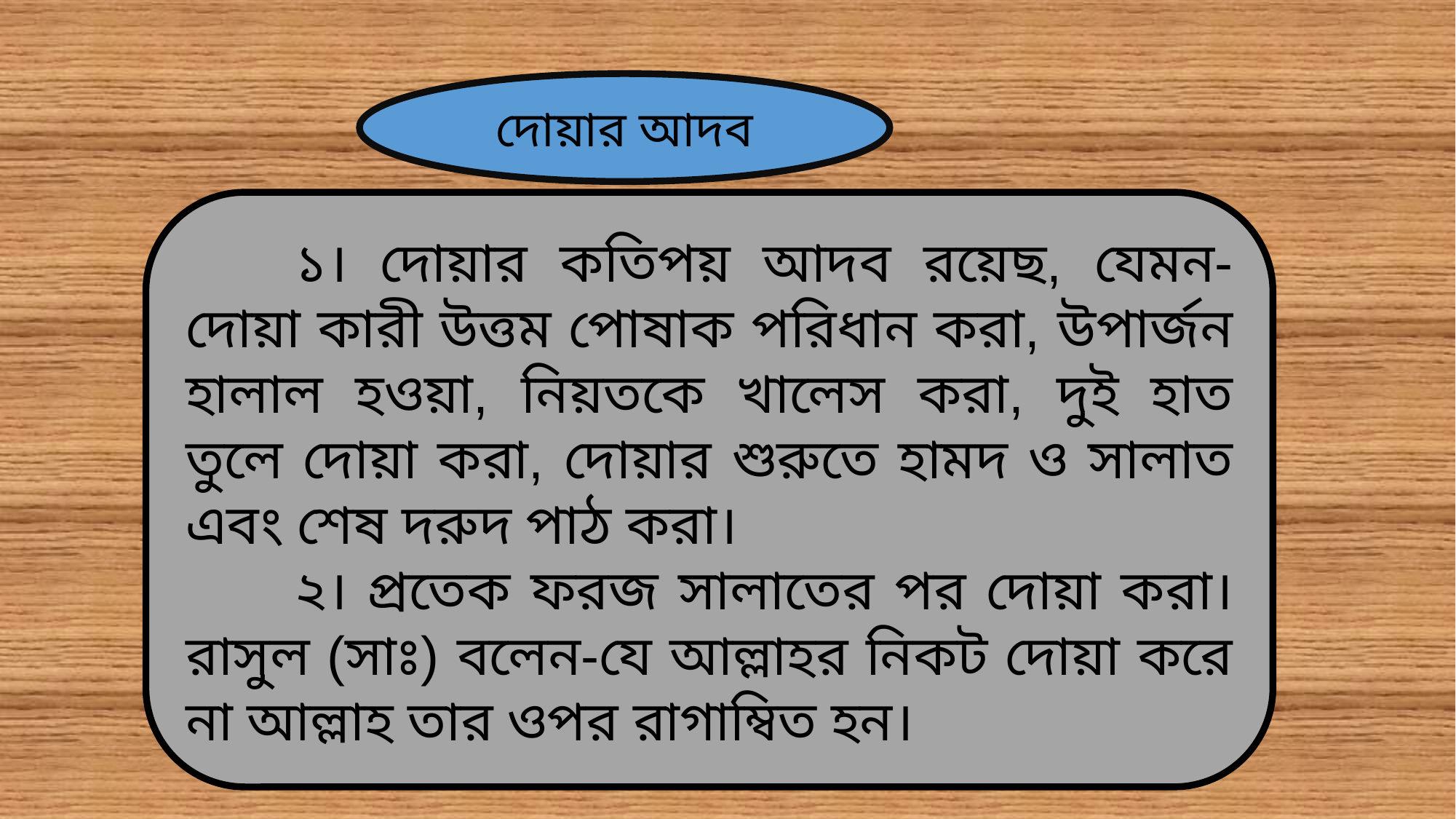

দোয়ার আদব
	১। দোয়ার কতিপয় আদব রয়েছ, যেমন-দোয়া কারী উত্তম পোষাক পরিধান করা, উপার্জন হালাল হওয়া, নিয়তকে খালেস করা, দুই হাত তুলে দোয়া করা, দোয়ার শুরুতে হামদ ও সালাত এবং শেষ দরুদ পাঠ করা।
	২। প্রতেক ফরজ সালাতের পর দোয়া করা। রাসুল (সাঃ) বলেন-যে আল্লাহর নিকট দোয়া করে না আল্লাহ তার ওপর রাগাম্বিত হন।